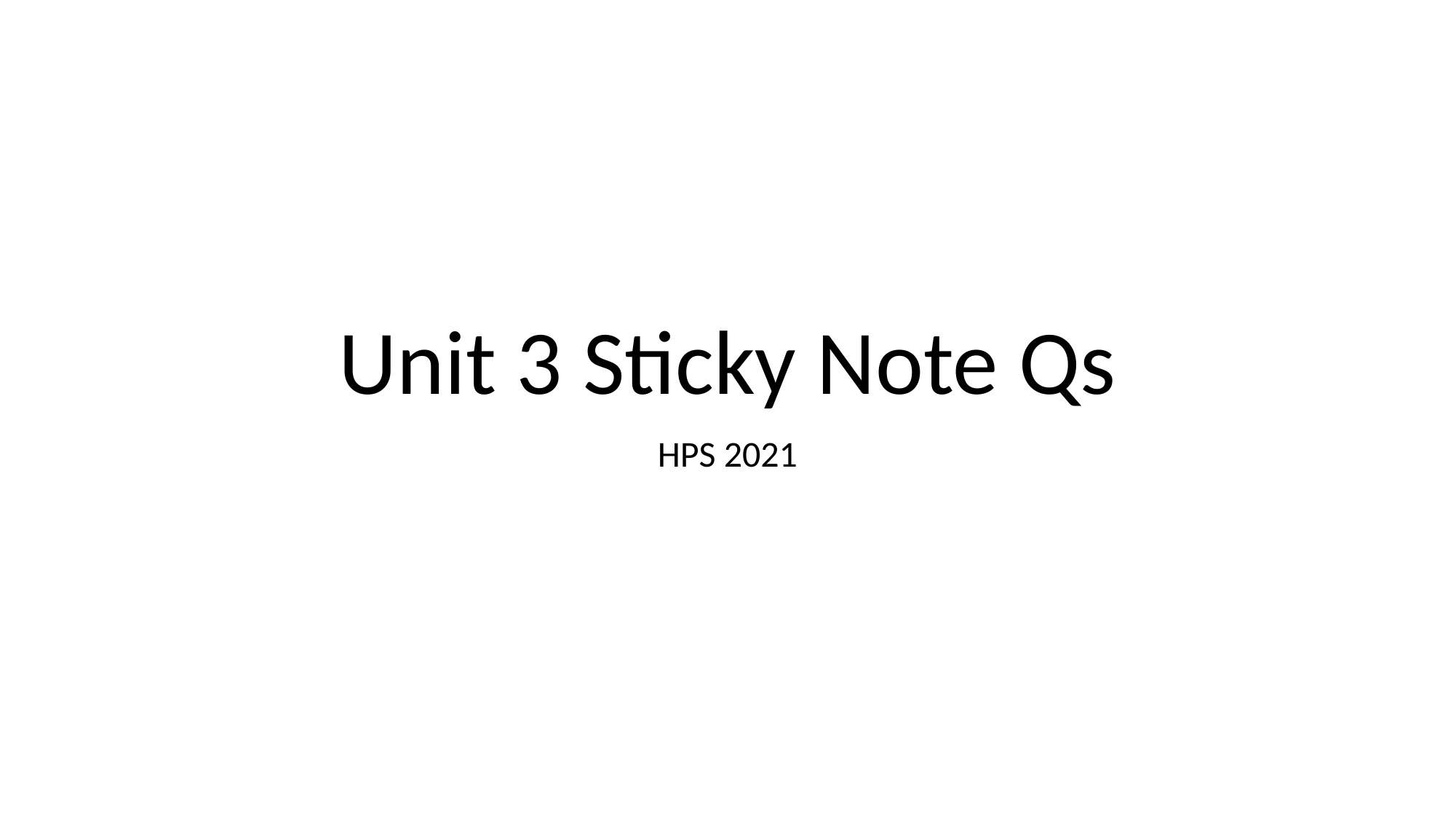

# Unit 3 Sticky Note Qs
HPS 2021